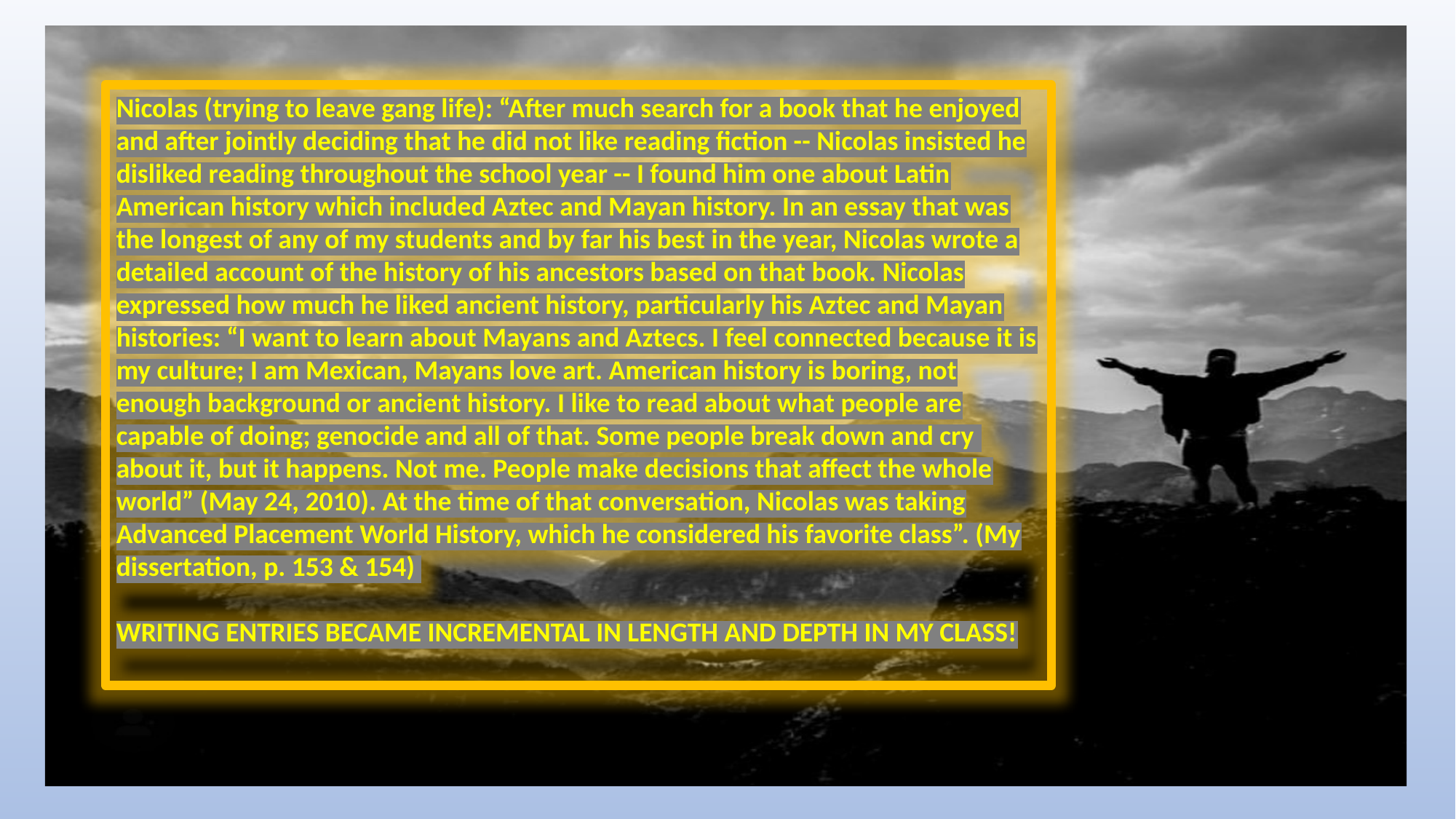

Nicolas (trying to leave gang life): “After much search for a book that he enjoyed and after jointly deciding that he did not like reading fiction -- Nicolas insisted he disliked reading throughout the school year -- I found him one about Latin American history which included Aztec and Mayan history. In an essay that was the longest of any of my students and by far his best in the year, Nicolas wrote a detailed account of the history of his ancestors based on that book. Nicolas expressed how much he liked ancient history, particularly his Aztec and Mayan histories: “I want to learn about Mayans and Aztecs. I feel connected because it is my culture; I am Mexican, Mayans love art. American history is boring, not enough background or ancient history. I like to read about what people are capable of doing; genocide and all of that. Some people break down and cry  about it, but it happens. Not me. People make decisions that affect the whole world” (May 24, 2010). At the time of that conversation, Nicolas was taking Advanced Placement World History, which he considered his favorite class”. (My dissertation, p. 153 & 154)

WRITING ENTRIES BECAME INCREMENTAL IN LENGTH AND DEPTH IN MY CLASS!